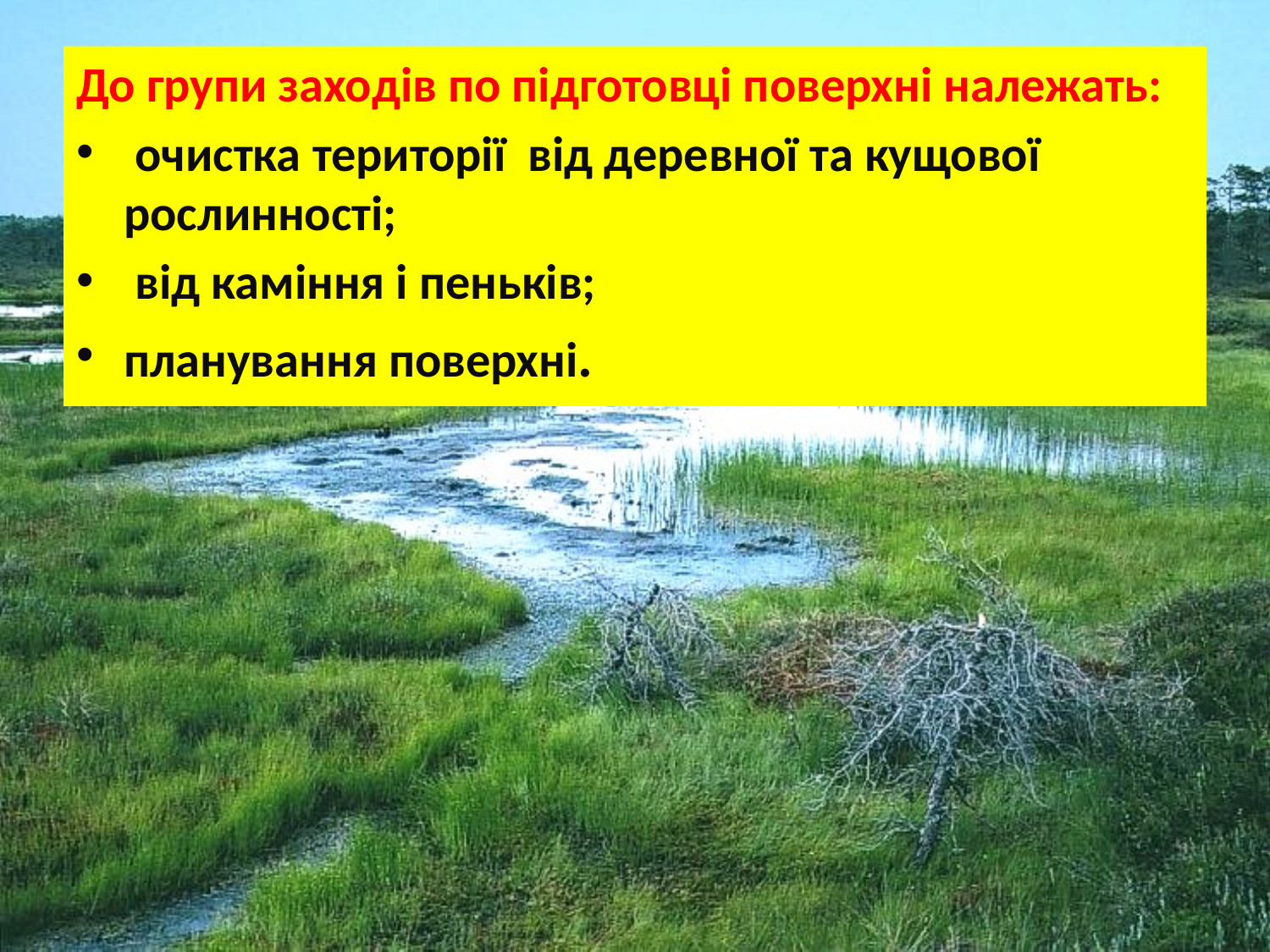

До групи заходів по підготовці поверхні належать:
 очистка території  від деревної та кущової рослинності;
 від каміння і пеньків;
планування поверхні.